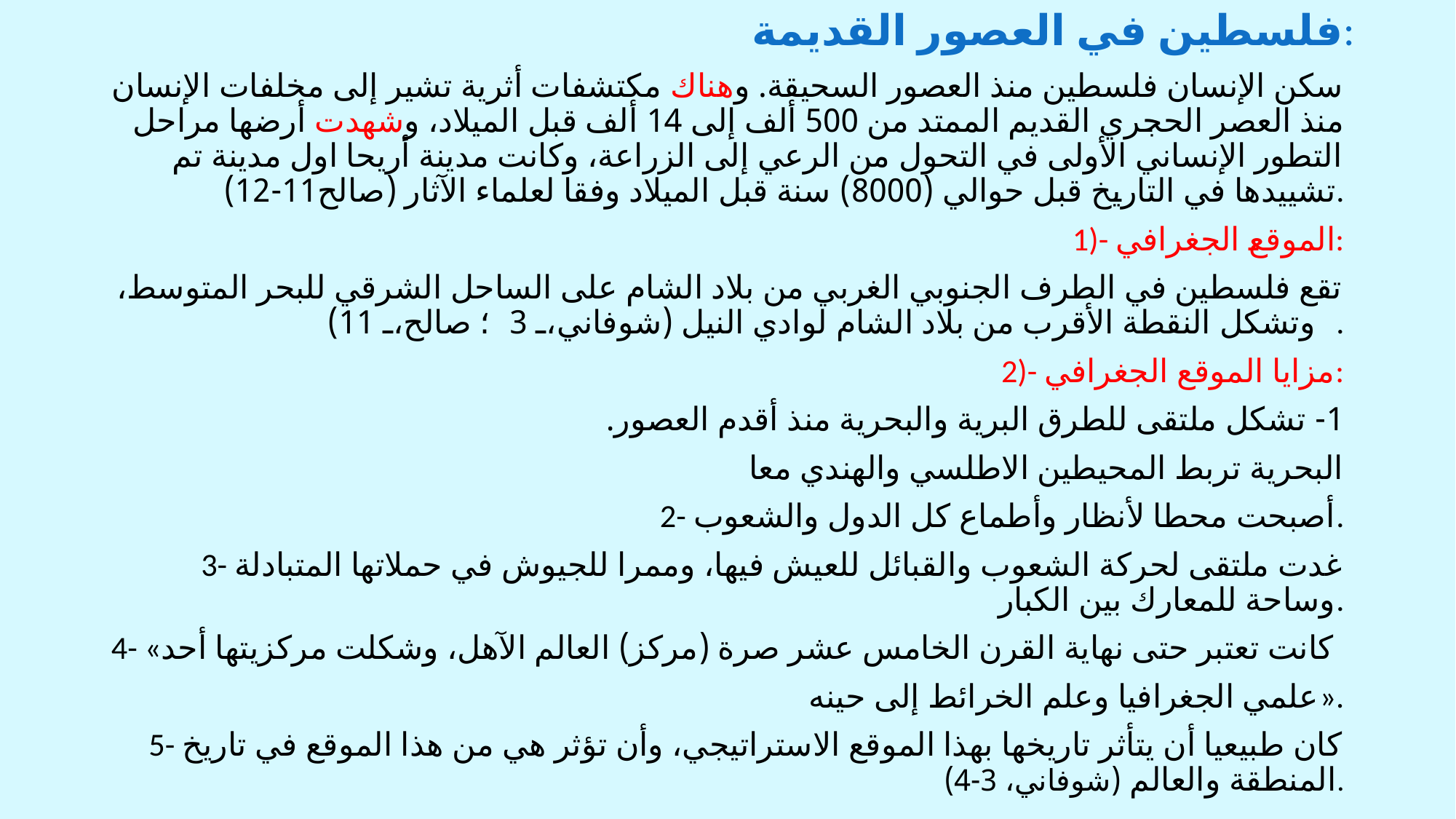

# فلسطين في العصور القديمة:
سكن الإنسان فلسطين منذ العصور السحيقة. وهناك مكتشفات أثرية تشير إلى مخلفات الإنسان منذ العصر الحجري القديم الممتد من 500 ألف إلى 14 ألف قبل الميلاد، وشهدت أرضها مراحل التطور الإنساني الأولى في التحول من الرعي إلى الزراعة، وكانت مدينة أريحا اول مدينة تم تشييدها في التاريخ قبل حوالي (8000) سنة قبل الميلاد وفقا لعلماء الآثار (صالح11-12).
1)- الموقع الجغرافي:
تقع فلسطين في الطرف الجنوبي الغربي من بلاد الشام على الساحل الشرقي للبحر المتوسط، وتشكل النقطة الأقرب من بلاد الشام لوادي النيل (شوفاني، 3؛ صالح، 11).
2)- مزايا الموقع الجغرافي:
1- تشكل ملتقى للطرق البرية والبحرية منذ أقدم العصور.
البحرية تربط المحيطين الاطلسي والهندي معا
2- أصبحت محطا لأنظار وأطماع كل الدول والشعوب.
3- غدت ملتقى لحركة الشعوب والقبائل للعيش فيها، وممرا للجيوش في حملاتها المتبادلة وساحة للمعارك بين الكبار.
4- «كانت تعتبر حتى نهاية القرن الخامس عشر صرة (مركز) العالم الآهل، وشكلت مركزيتها أحد
 علمي الجغرافيا وعلم الخرائط إلى حينه».
5- كان طبيعيا أن يتأثر تاريخها بهذا الموقع الاستراتيجي، وأن تؤثر هي من هذا الموقع في تاريخ المنطقة والعالم (شوفاني، 3-4).